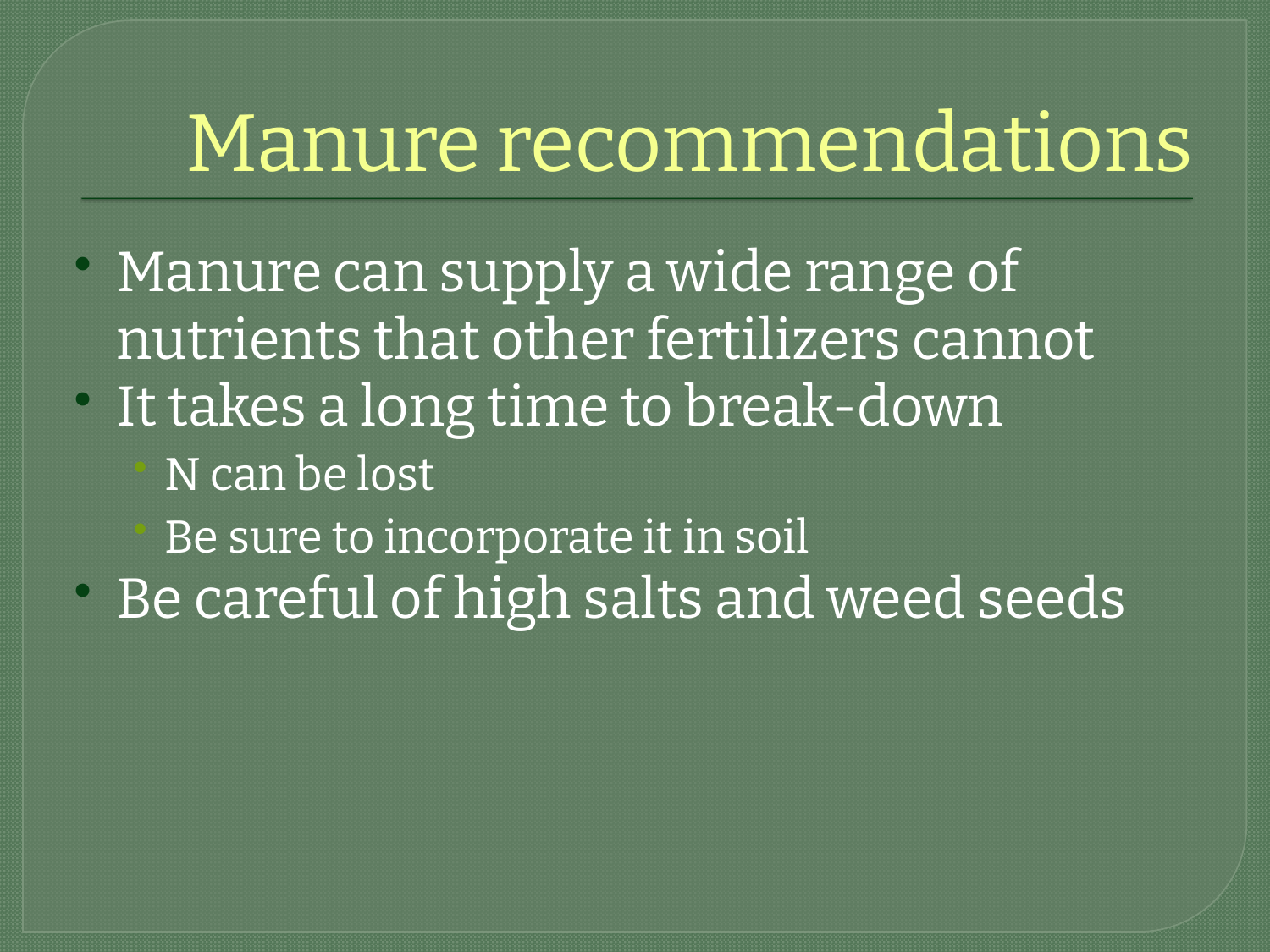

# Manure recommendations
Manure can supply a wide range of nutrients that other fertilizers cannot
It takes a long time to break-down
N can be lost
Be sure to incorporate it in soil
Be careful of high salts and weed seeds